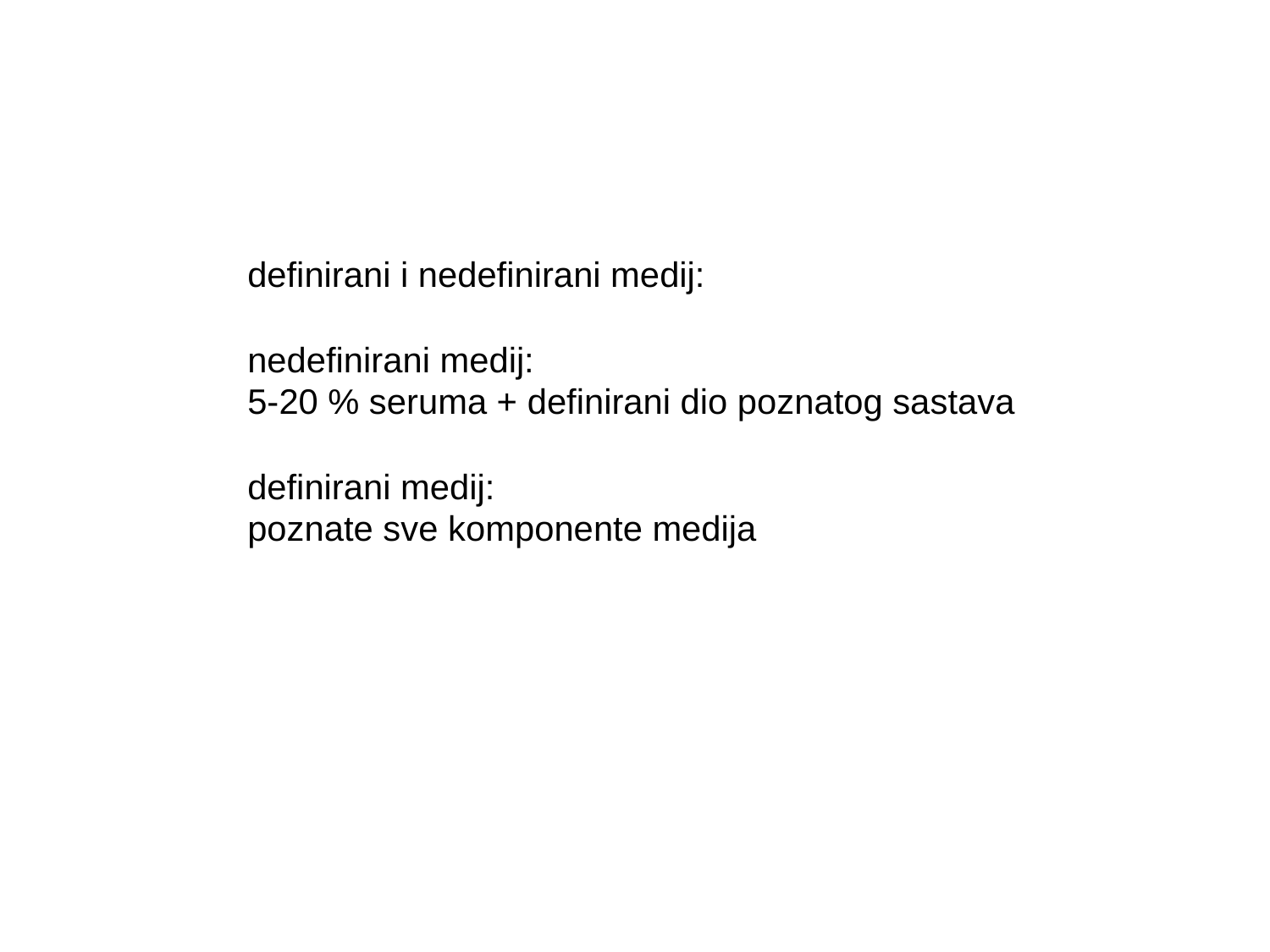

definirani i nedefinirani medij:

nedefinirani medij:
5-20 % seruma + definirani dio poznatog sastava

definirani medij:
poznate sve komponente medija